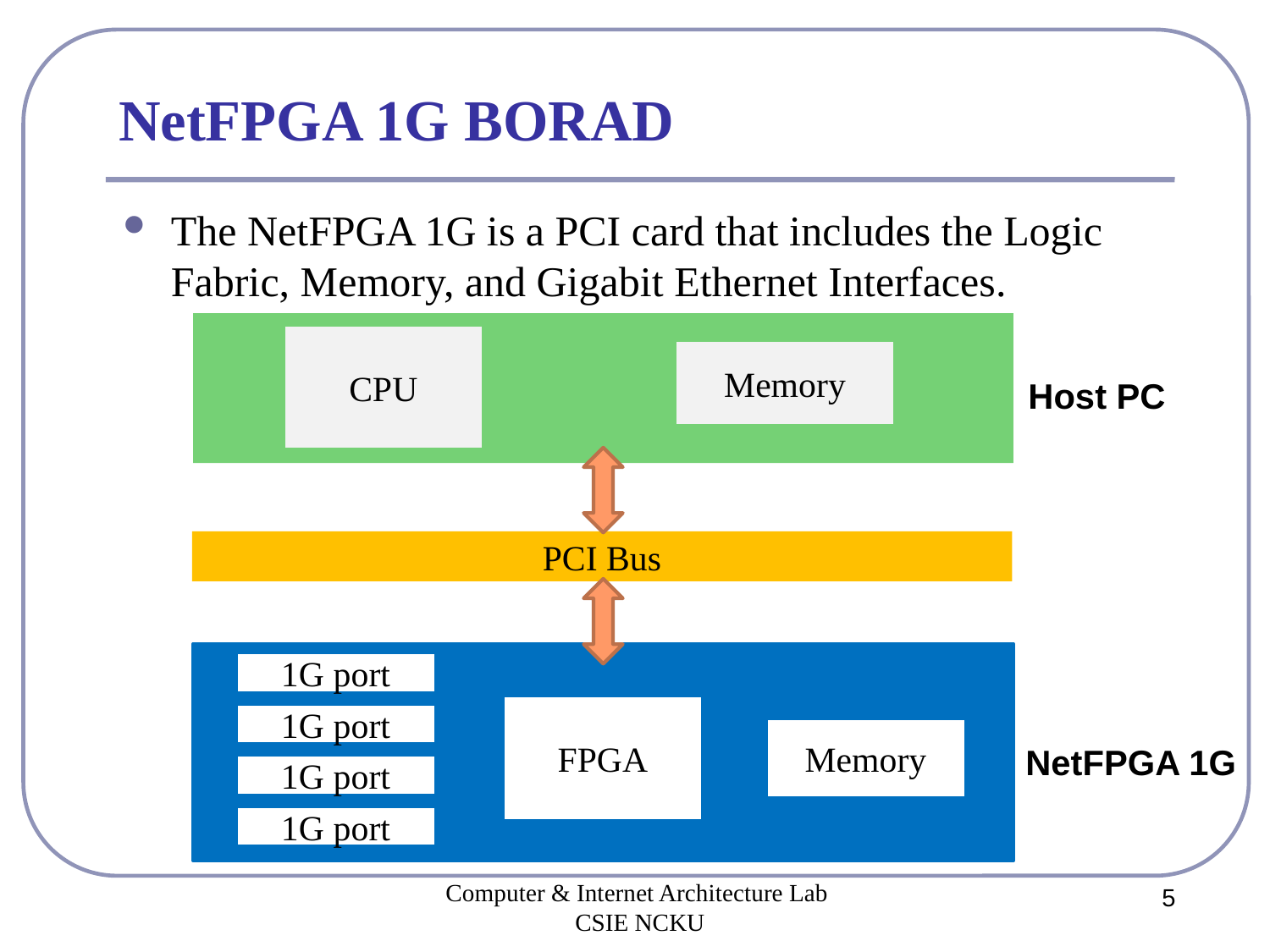

# NetFPGA 1G BORAD
The NetFPGA 1G is a PCI card that includes the Logic Fabric, Memory, and Gigabit Ethernet Interfaces.

CPU
Memory
Host PC

PCI Bus

1G port
FPGA
1G port
Memory
NetFPGA 1G
1G port
1G port
Computer & Internet Architecture Lab
CSIE NCKU
5